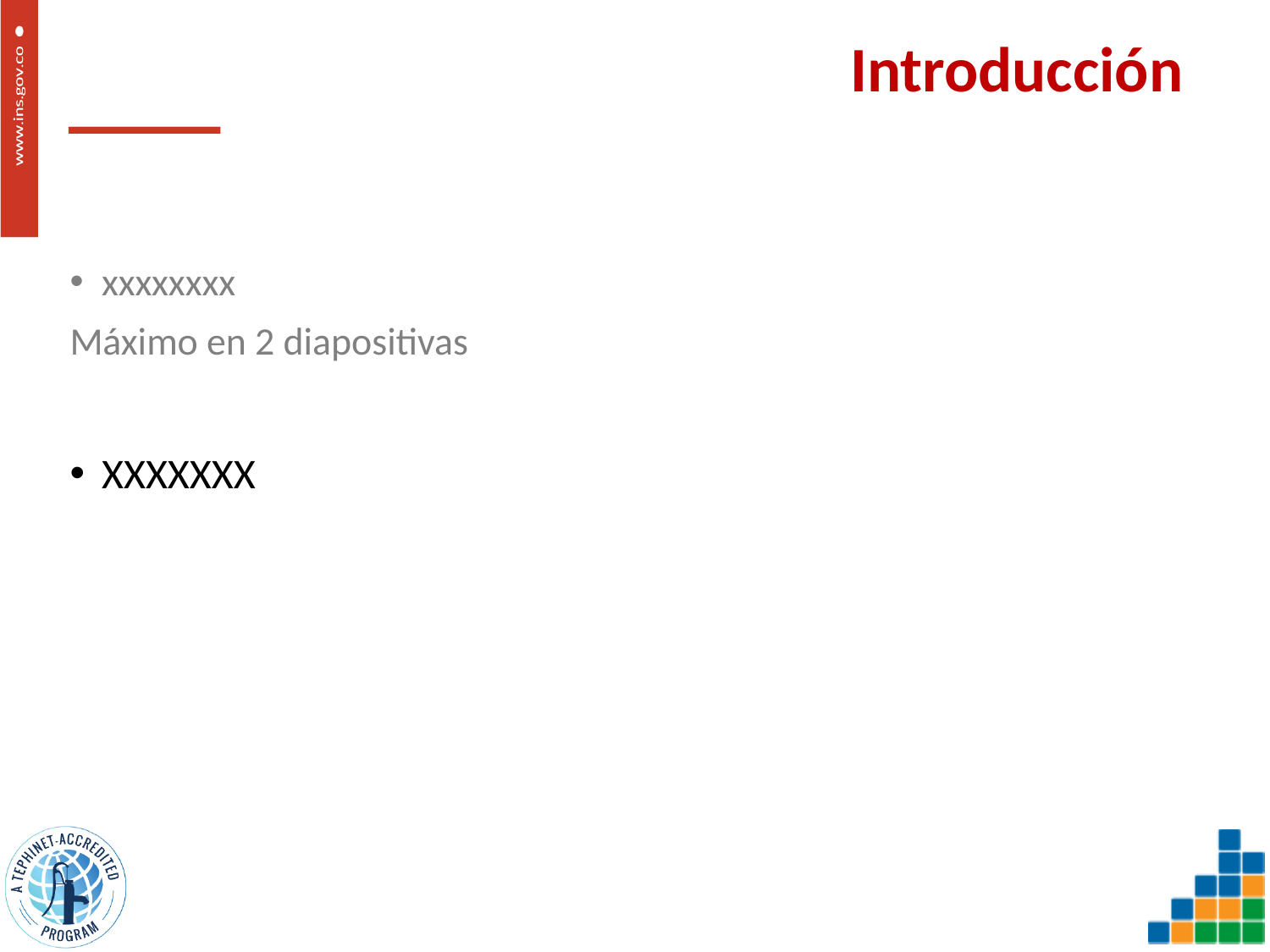

# Introducción
xxxxxxxx
Máximo en 2 diapositivas

XXXXXXX